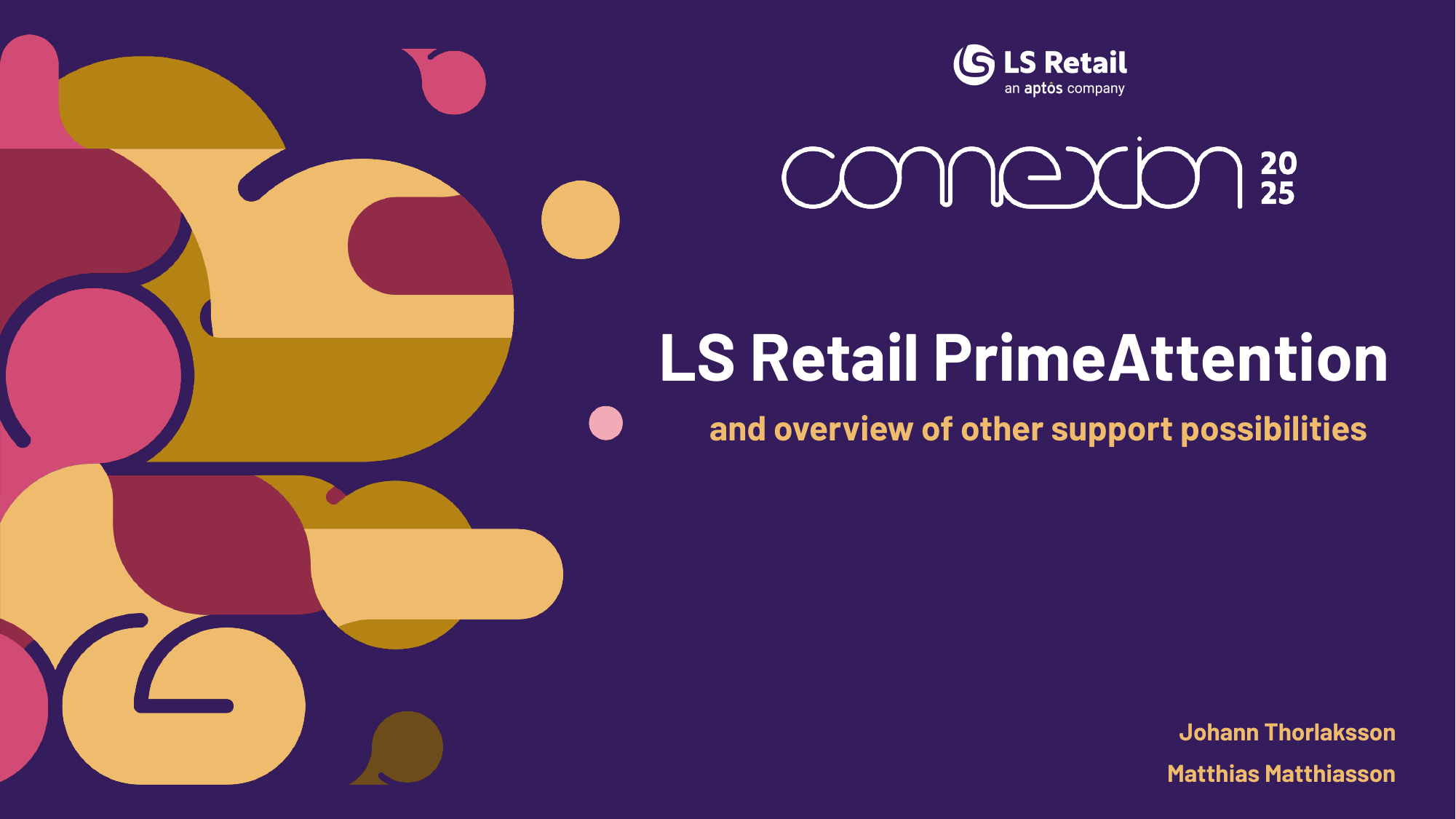

LS Retail PrimeAttention
and overview of other support possibilities
Johann Thorlaksson
Matthias Matthiasson